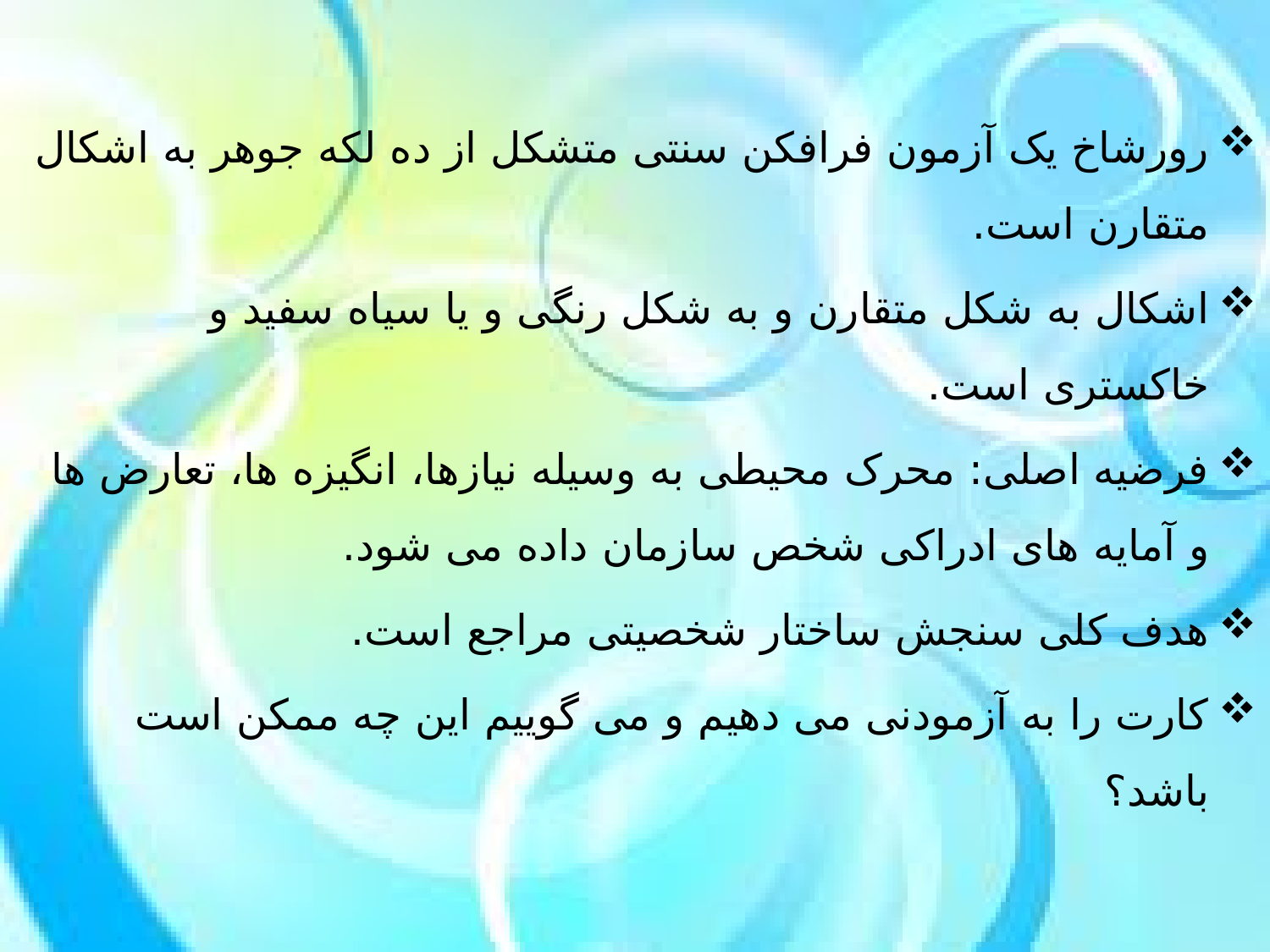

رورشاخ یک آزمون فرافکن سنتی متشکل از ده لکه جوهر به اشکال متقارن است.
اشکال به شکل متقارن و به شکل رنگی و یا سیاه سفید و خاکستری است.
فرضیه اصلی: محرک محیطی به وسیله نیازها، انگیزه ها، تعارض ها و آمایه های ادراکی شخص سازمان داده می شود.
هدف کلی سنجش ساختار شخصیتی مراجع است.
کارت را به آزمودنی می دهیم و می گوییم این چه ممکن است باشد؟